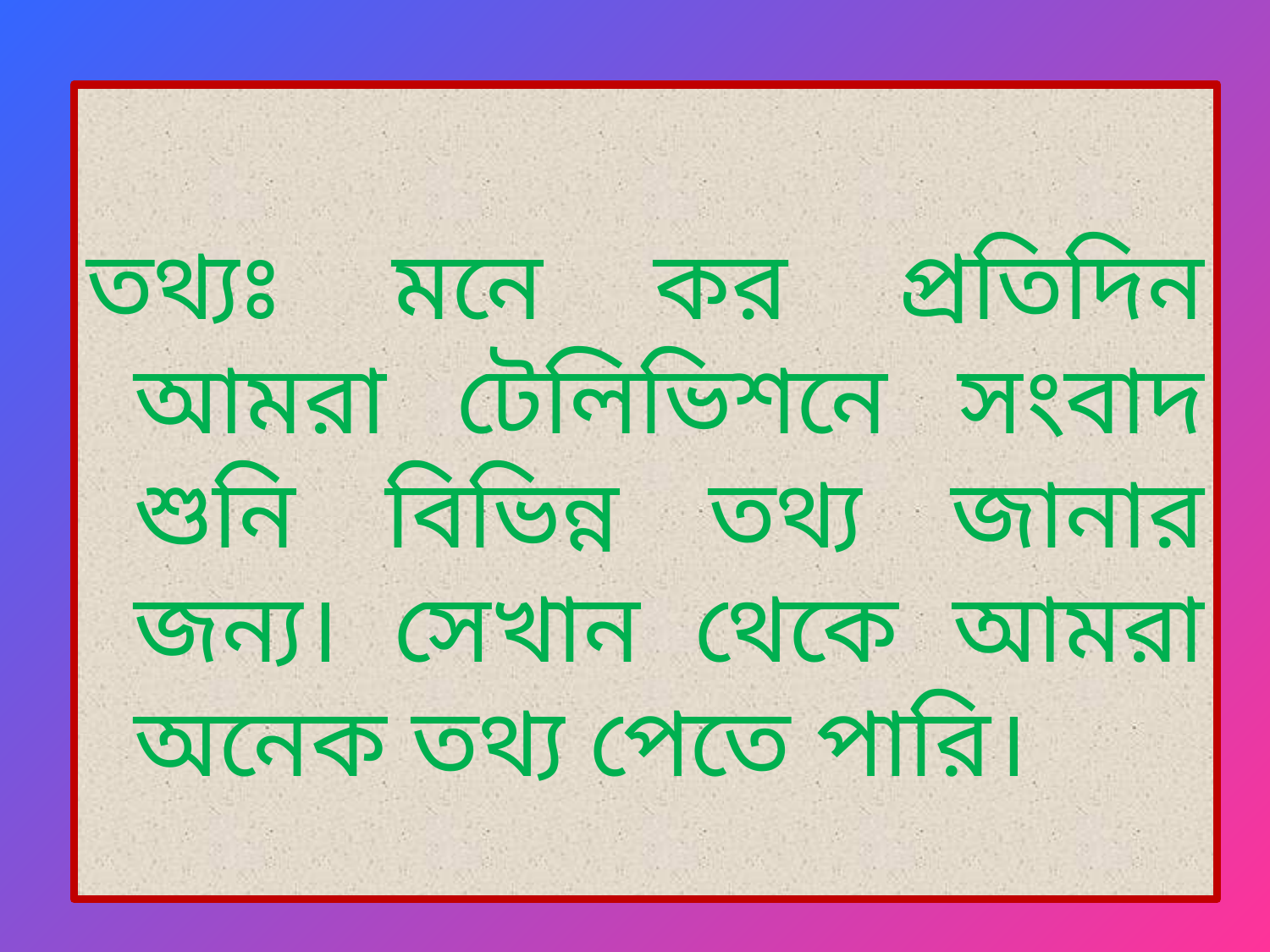

তথ্যঃ মনে কর প্রতিদিন আমরা টেলিভিশনে সংবাদ শুনি বিভিন্ন তথ্য জানার জন্য। সেখান থেকে আমরা অনেক তথ্য পেতে পারি।